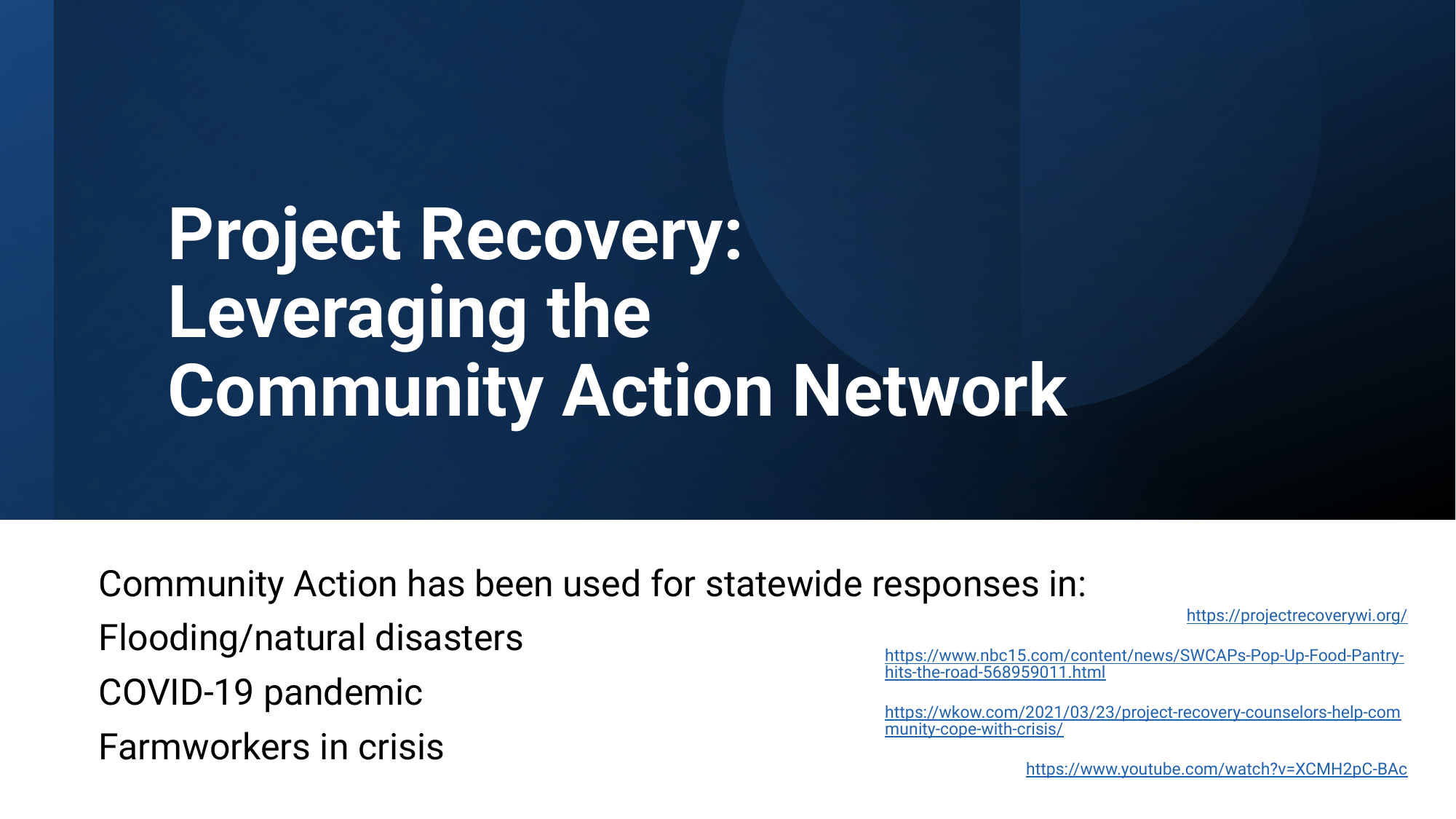

# Project Recovery: Leveraging the Community Action Network
Community Action has been used for statewide responses in:
Flooding/natural disasters
COVID-19 pandemic
Farmworkers in crisis

https://projectrecoverywi.org/

https://www.nbc15.com/content/news/SWCAPs-Pop-Up-Food-Pantry-hits-the-road-568959011.html
https://wkow.com/2021/03/23/project-recovery-counselors-help-community-cope-with-crisis/

https://www.youtube.com/watch?v=XCMH2pC-BAc